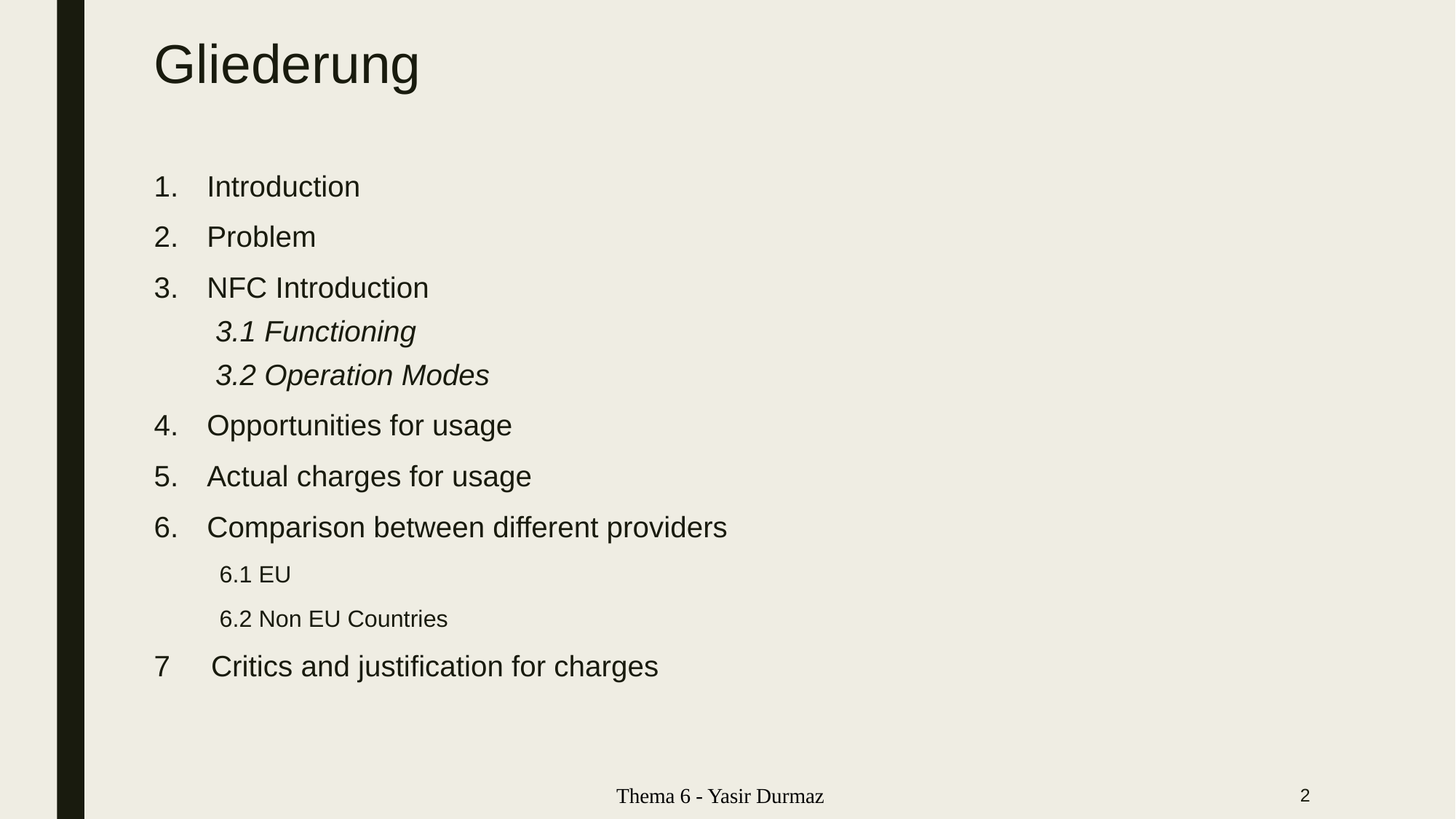

# Gliederung
Introduction
Problem
NFC Introduction
3.1 Functioning
3.2 Operation Modes
Opportunities for usage
Actual charges for usage
Comparison between different providers
          6.1 EU
          6.2 Non EU Countries
7     Critics and justification for charges

Thema 6 - Yasir Durmaz
2